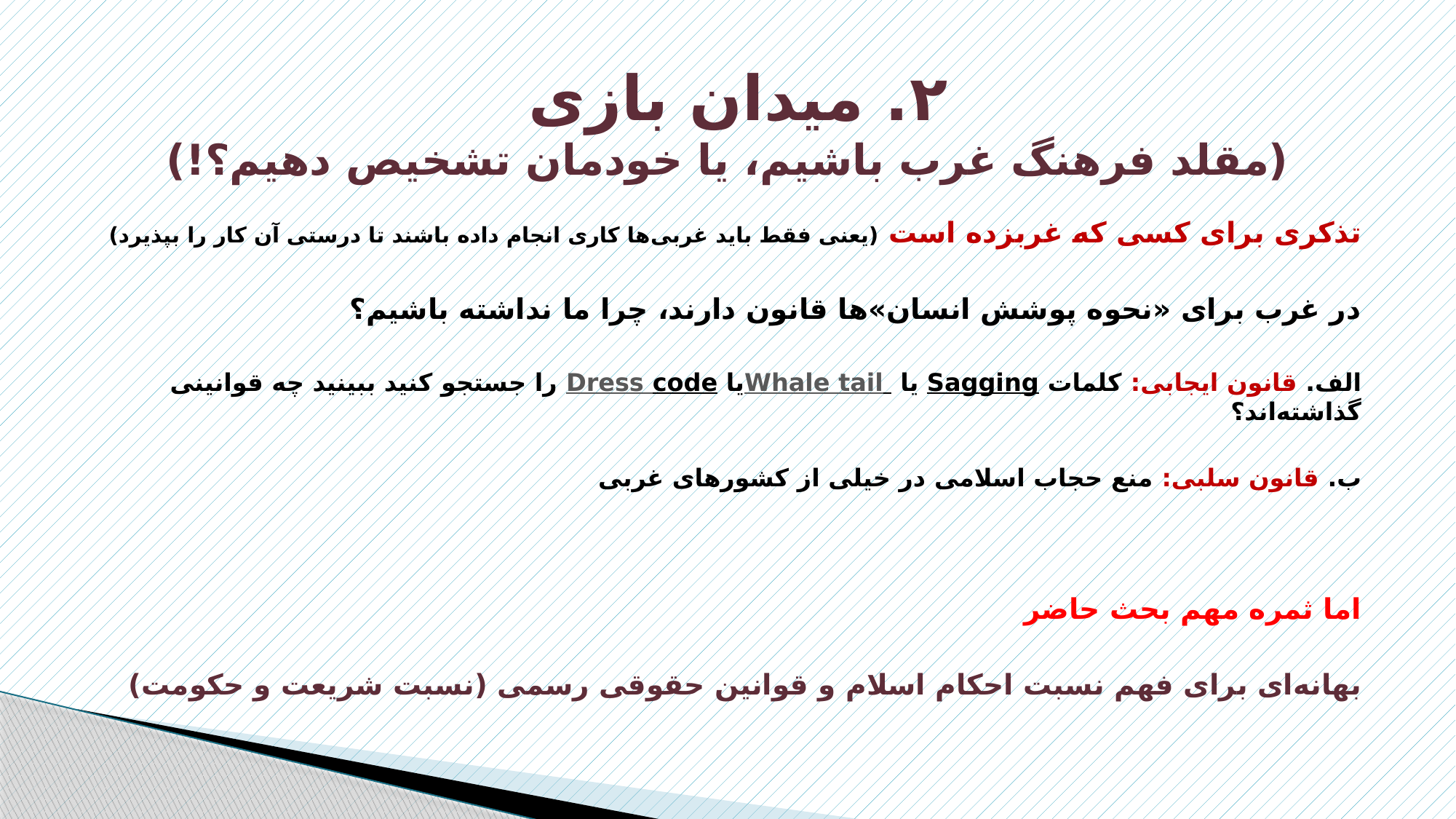

# ۲. میدان بازی (مقلد فرهنگ غرب باشیم، یا خودمان تشخیص دهیم؟!)
تذکری برای کسی که غربزده است (یعنی فقط باید غربی‌ها کاری انجام داده باشند تا درستی آن کار را بپذیرد)

در غرب برای «نحوه پوشش انسان»ها قانون دارند، چرا ما نداشته باشیم؟

الف. قانون ایجابی: کلمات Sagging یا Whale tail یا Dress code را جستجو کنید ببینید چه قوانینی گذاشته‌اند؟

ب. قانون سلبی: منع حجاب اسلامی در خیلی از کشورهای غربی

اما ثمره مهم بحث حاضر

بهانه‌ای برای فهم نسبت احکام اسلام و قوانین حقوقی رسمی (نسبت شریعت و حکومت)